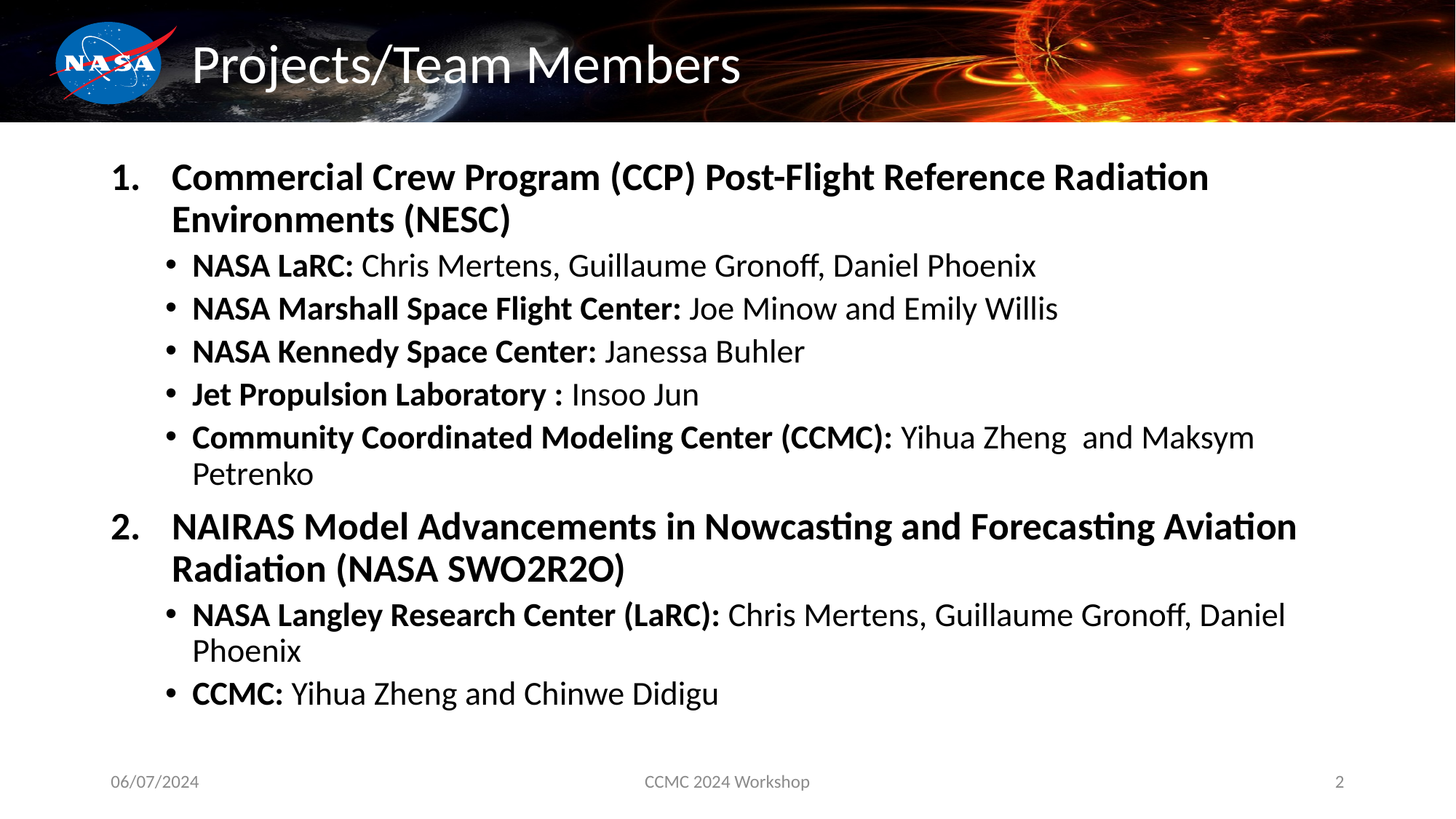

# Projects/Team Members
Commercial Crew Program (CCP) Post-Flight Reference Radiation Environments (NESC)
NASA LaRC: Chris Mertens, Guillaume Gronoff, Daniel Phoenix
NASA Marshall Space Flight Center: Joe Minow and Emily Willis
NASA Kennedy Space Center: Janessa Buhler
Jet Propulsion Laboratory : Insoo Jun
Community Coordinated Modeling Center (CCMC): Yihua Zheng  and Maksym Petrenko
NAIRAS Model Advancements in Nowcasting and Forecasting Aviation Radiation (NASA SWO2R2O)
NASA Langley Research Center (LaRC): Chris Mertens, Guillaume Gronoff, Daniel Phoenix
CCMC: Yihua Zheng and Chinwe Didigu

06/07/2024
CCMC 2024 Workshop
2